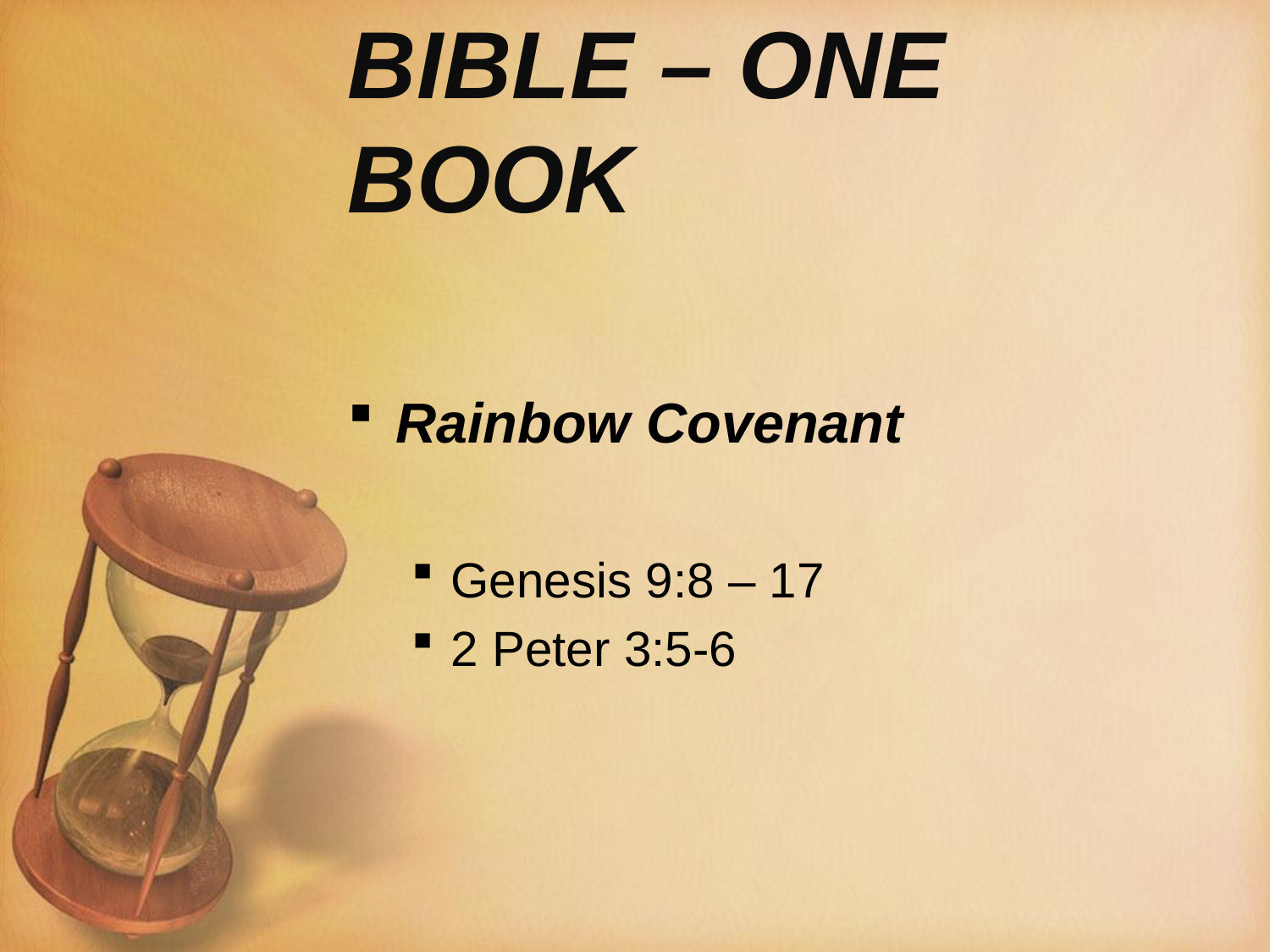

# BIBLE – ONE BOOK

Rainbow Covenant

Genesis 9:8 – 17
2 Peter 3:5-6